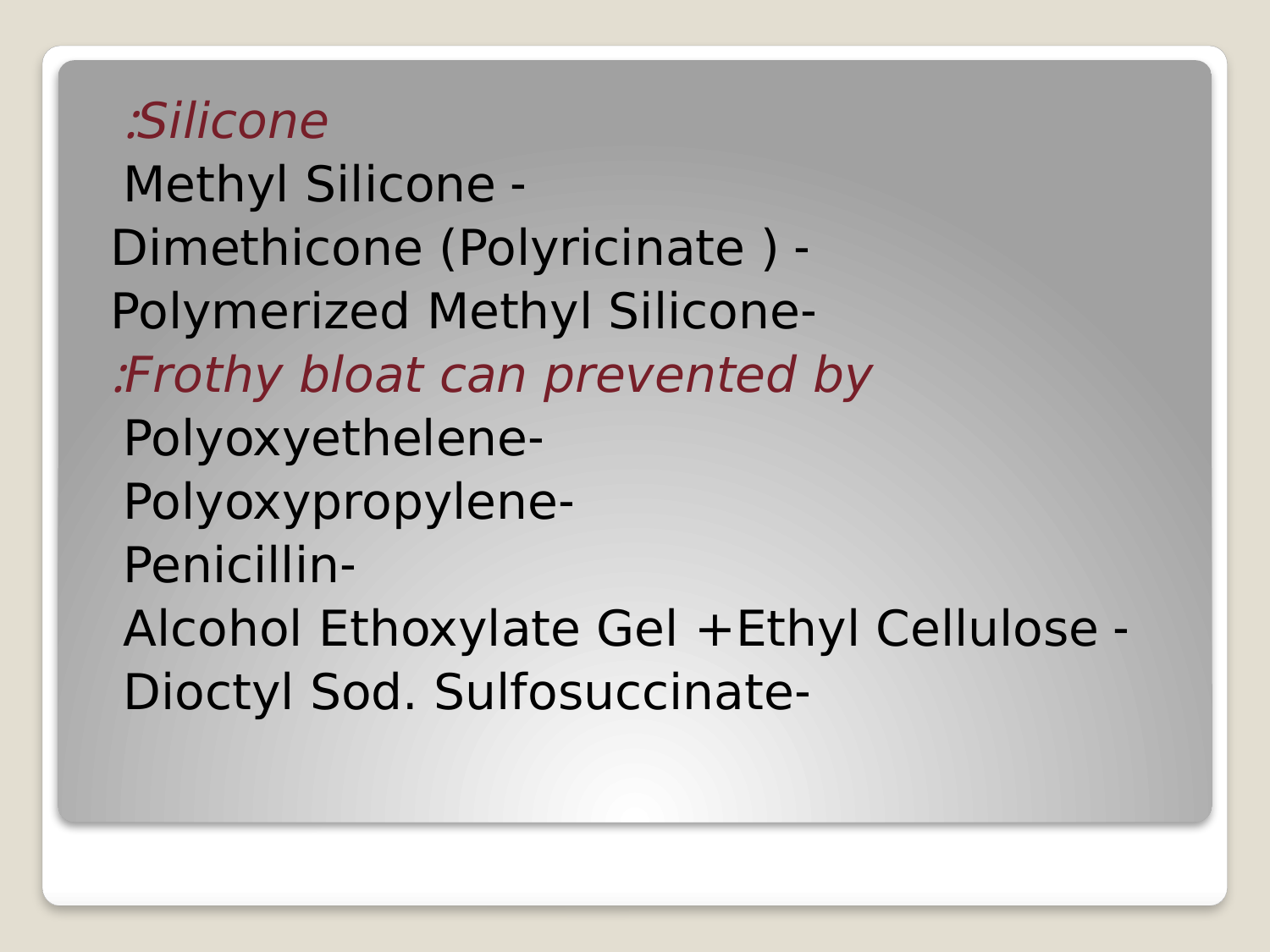

Silicone:
          - Methyl Silicone
          - Dimethicone (Polyricinate )
          -Polymerized Methyl Silicone
Frothy bloat can prevented by:
      -Polyoxyethelene
      -Polyoxypropylene
      -Penicillin
      - Alcohol Ethoxylate Gel +Ethyl Cellulose
       -Dioctyl Sod. Sulfosuccinate